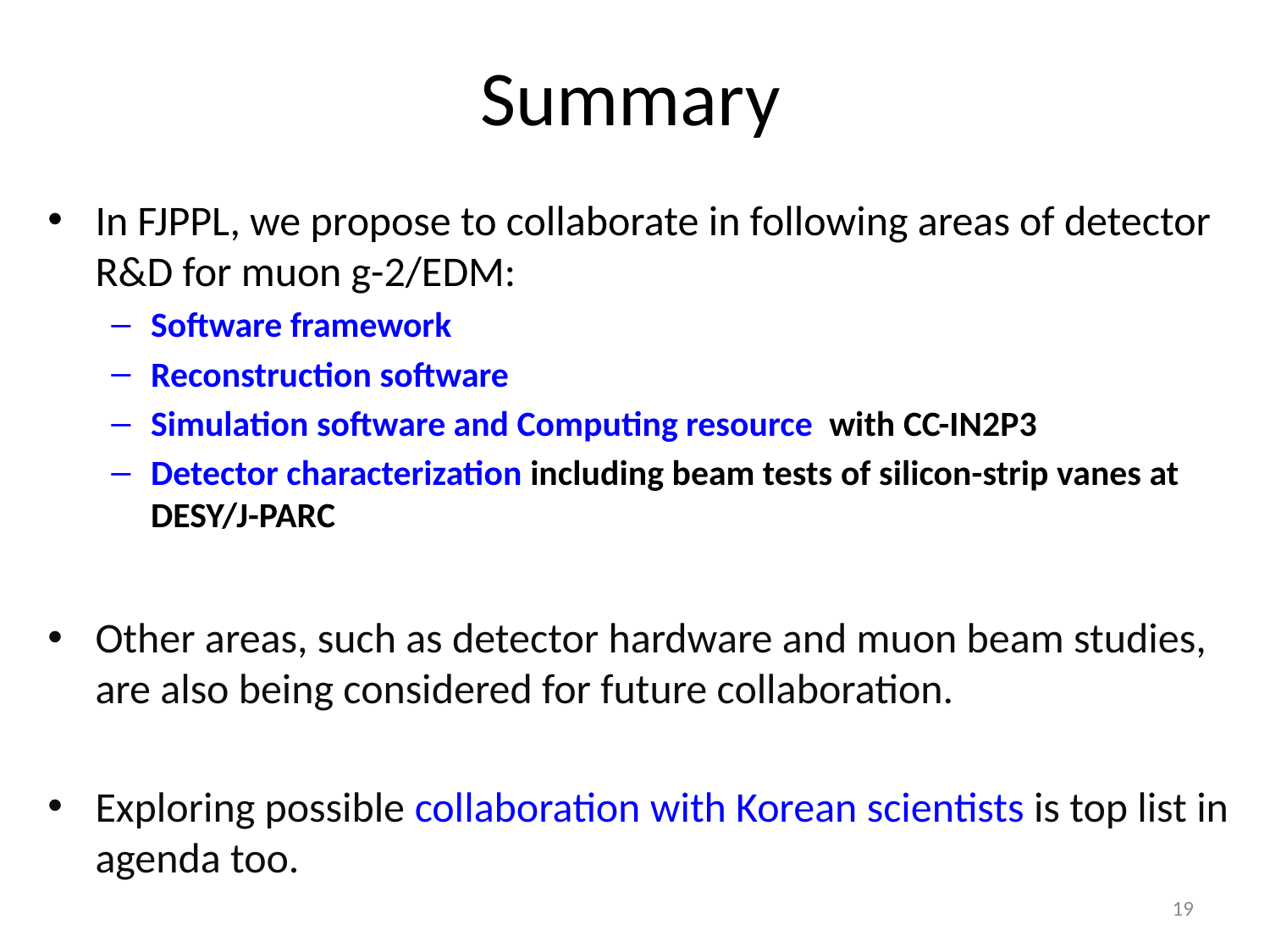

# Summary
In FJPPL, we propose to collaborate in following areas of detector R&D for muon g-2/EDM:
Software framework
Reconstruction software
Simulation software and Computing resource  with CC-IN2P3
Detector characterization including beam tests of silicon-strip vanes at DESY/J-PARC

Other areas, such as detector hardware and muon beam studies, are also being considered for future collaboration.

Exploring possible collaboration with Korean scientists is top list in agenda too.
19